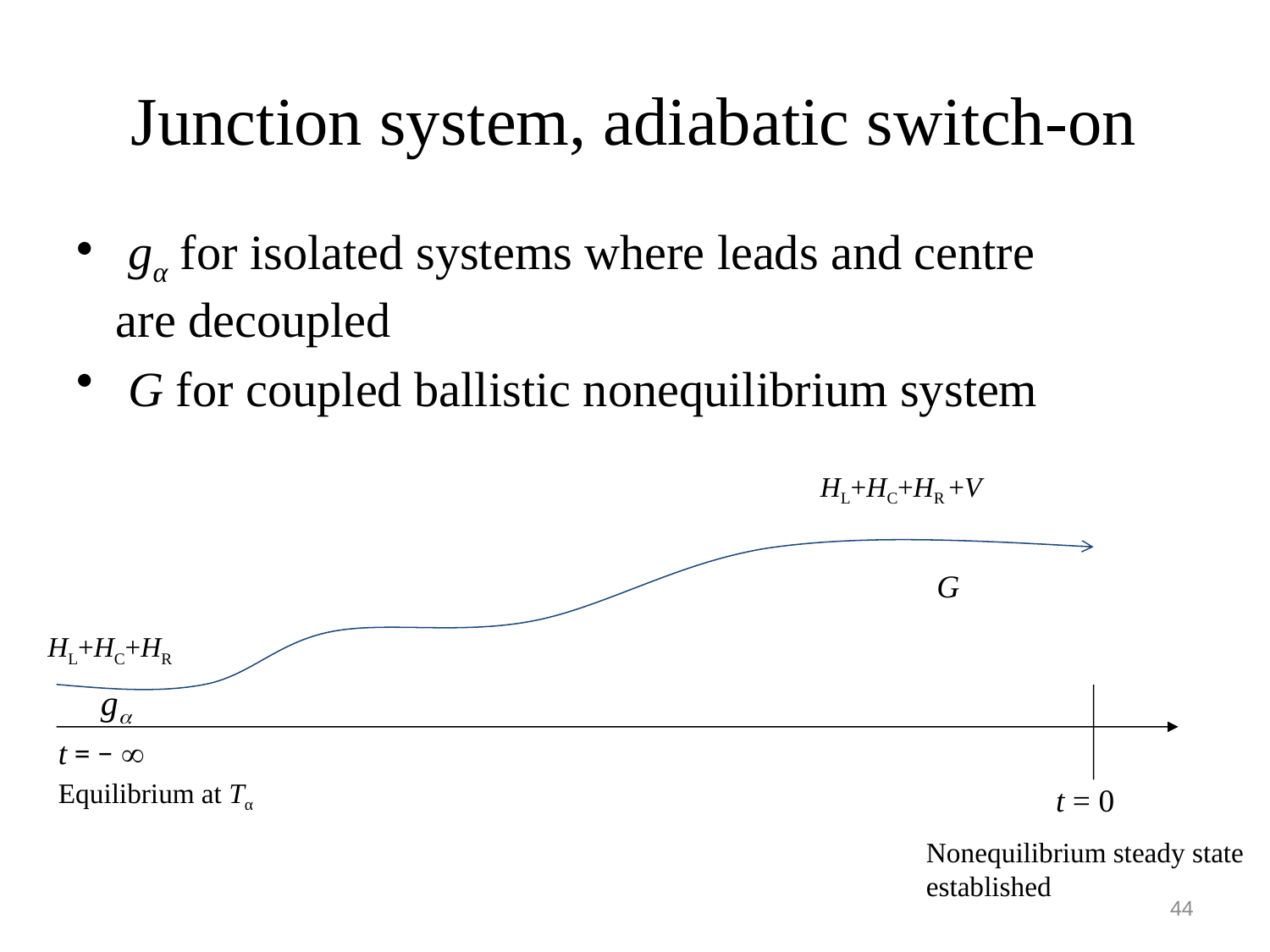

# Junction system, adiabatic switch-on

 gα for isolated systems where leads and centre are decoupled
 G for coupled ballistic nonequilibrium system

HL+HC+HR +V

G
HL+HC+HR
gα

t = − ∞

Equilibrium at Tα
t = 0
Nonequilibrium steady state established
44
44